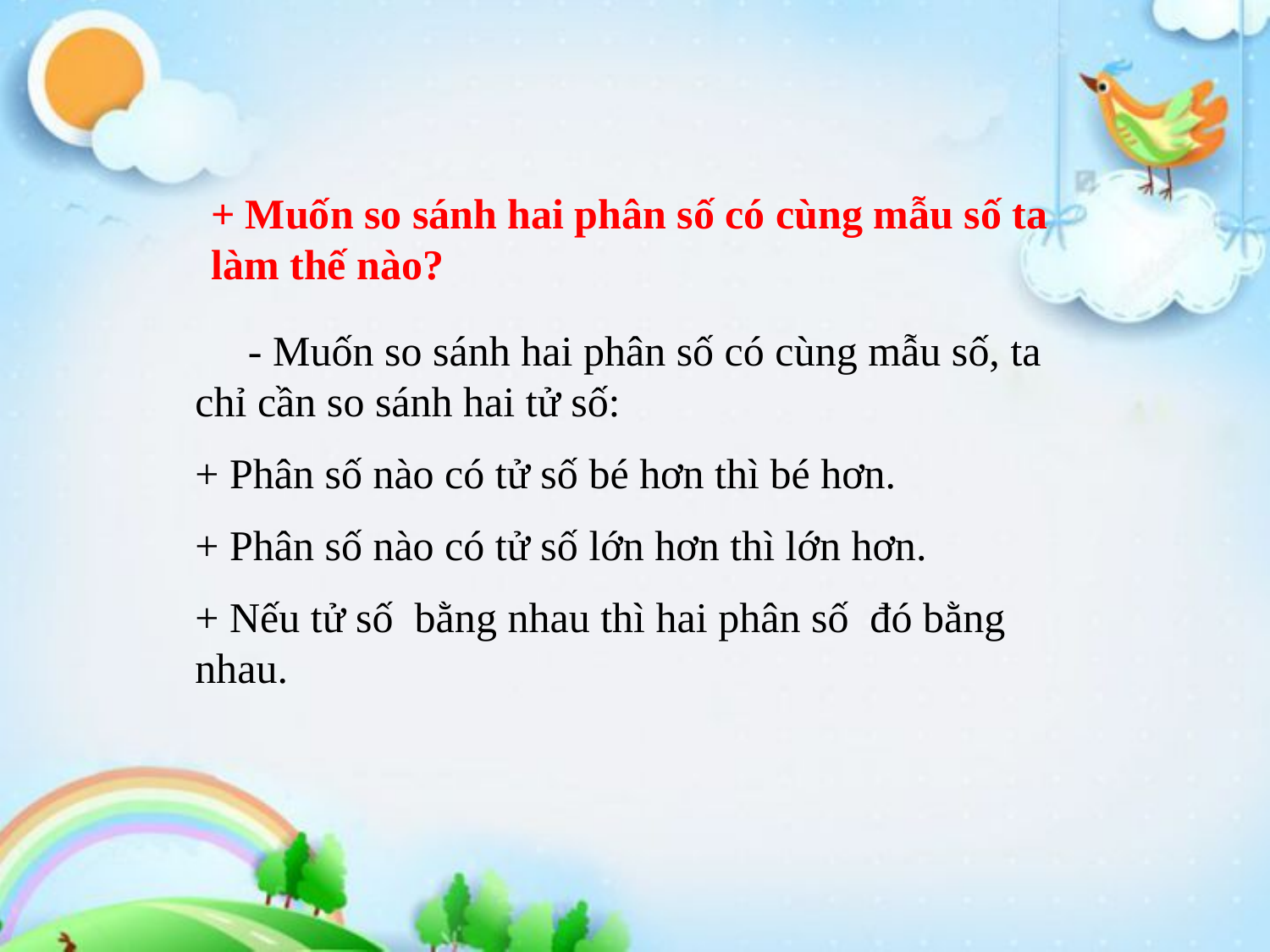

+ Muốn so sánh hai phân số có cùng mẫu số ta làm thế nào?
     - Muốn so sánh hai phân số có cùng mẫu số, ta chỉ cần so sánh hai tử số:
+ Phân số nào có tử số bé hơn thì bé hơn.
+ Phân số nào có tử số lớn hơn thì lớn hơn.
+ Nếu tử số  bằng nhau thì hai phân số  đó bằng nhau.